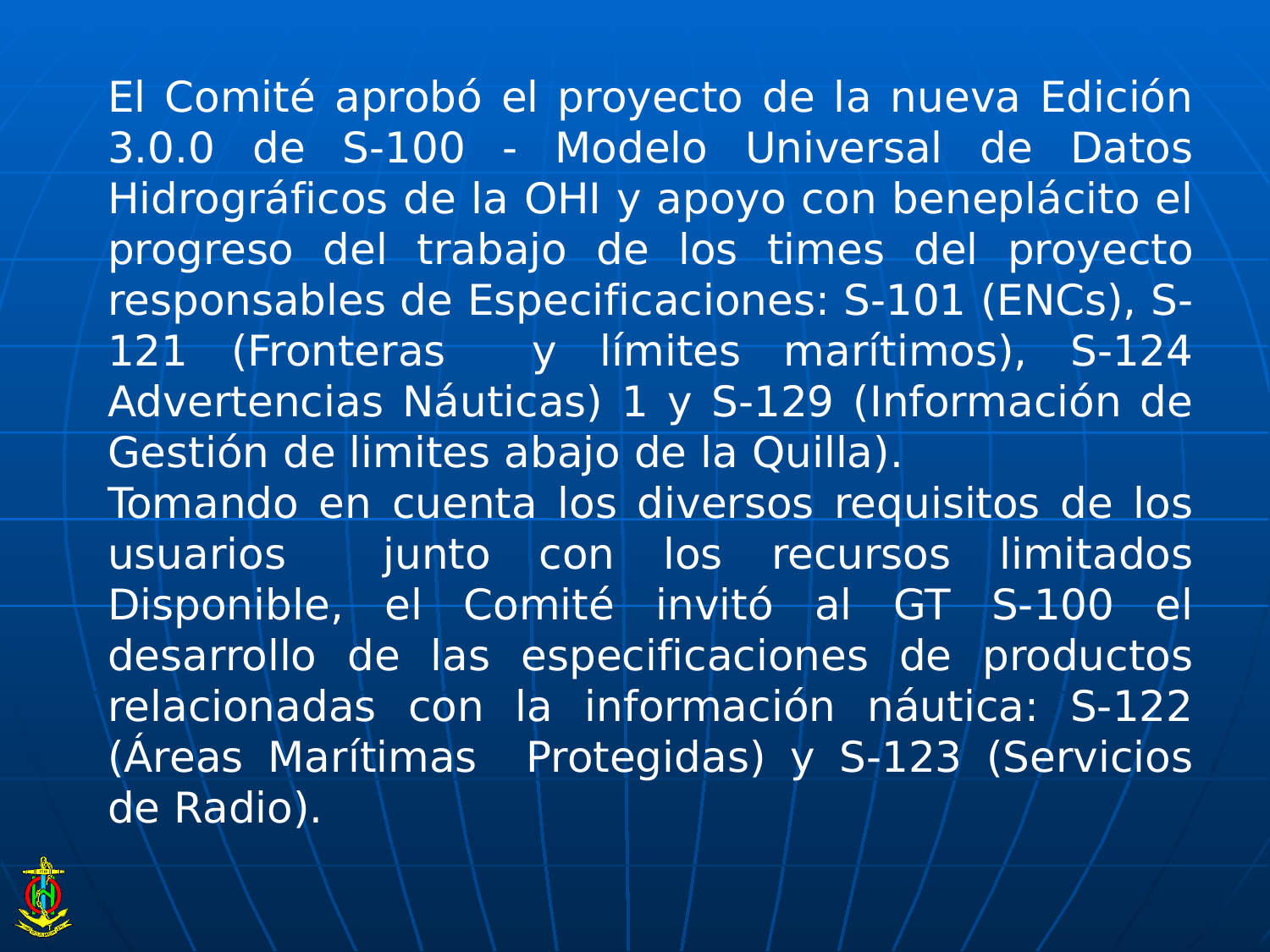

El Comité aprobó el proyecto de la nueva Edición 3.0.0 de S-100 - Modelo Universal de Datos Hidrográficos de la OHI y apoyo con beneplácito el progreso del trabajo de los times del proyecto responsables de Especificaciones: S-101 (ENCs), S-121 (Fronteras  y límites marítimos), S-124 Advertencias Náuticas) 1 y S-129 (Información de Gestión de limites abajo de la Quilla).
Tomando en cuenta los diversos requisitos de los usuarios  junto con los recursos limitados Disponible, el Comité invitó al GT S-100 el desarrollo de las especificaciones de productos relacionadas con la información náutica: S-122 (Áreas Marítimas  Protegidas) y S-123 (Servicios de Radio).